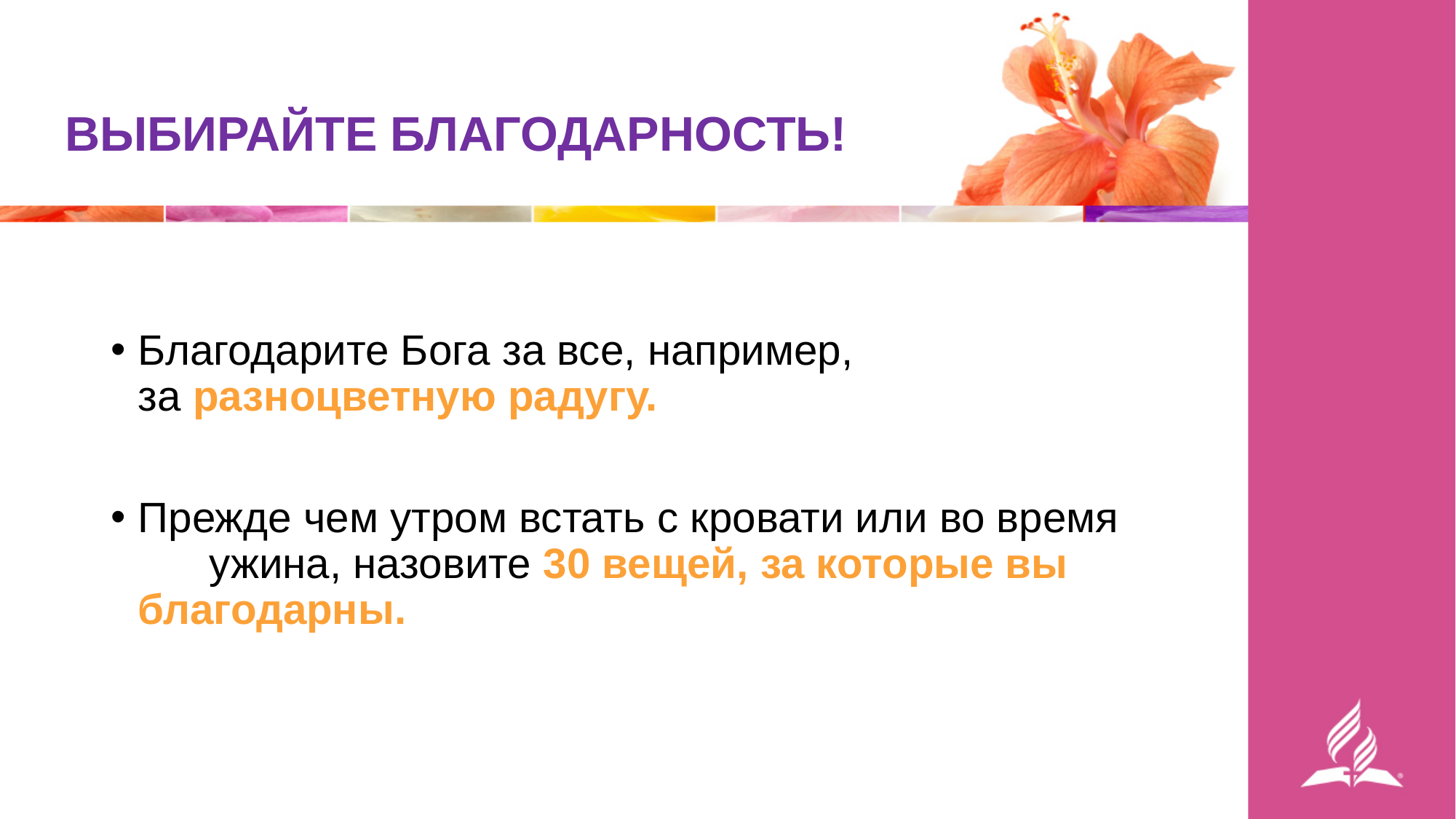

ВЫБИРАЙТЕ БЛАГОДАРНОСТЬ!
Благодарите Бога за все, например,                             за разноцветную радугу.

Прежде чем утром встать с кровати или во время                ужина, назовите 30 вещей, за которые вы благодарны.